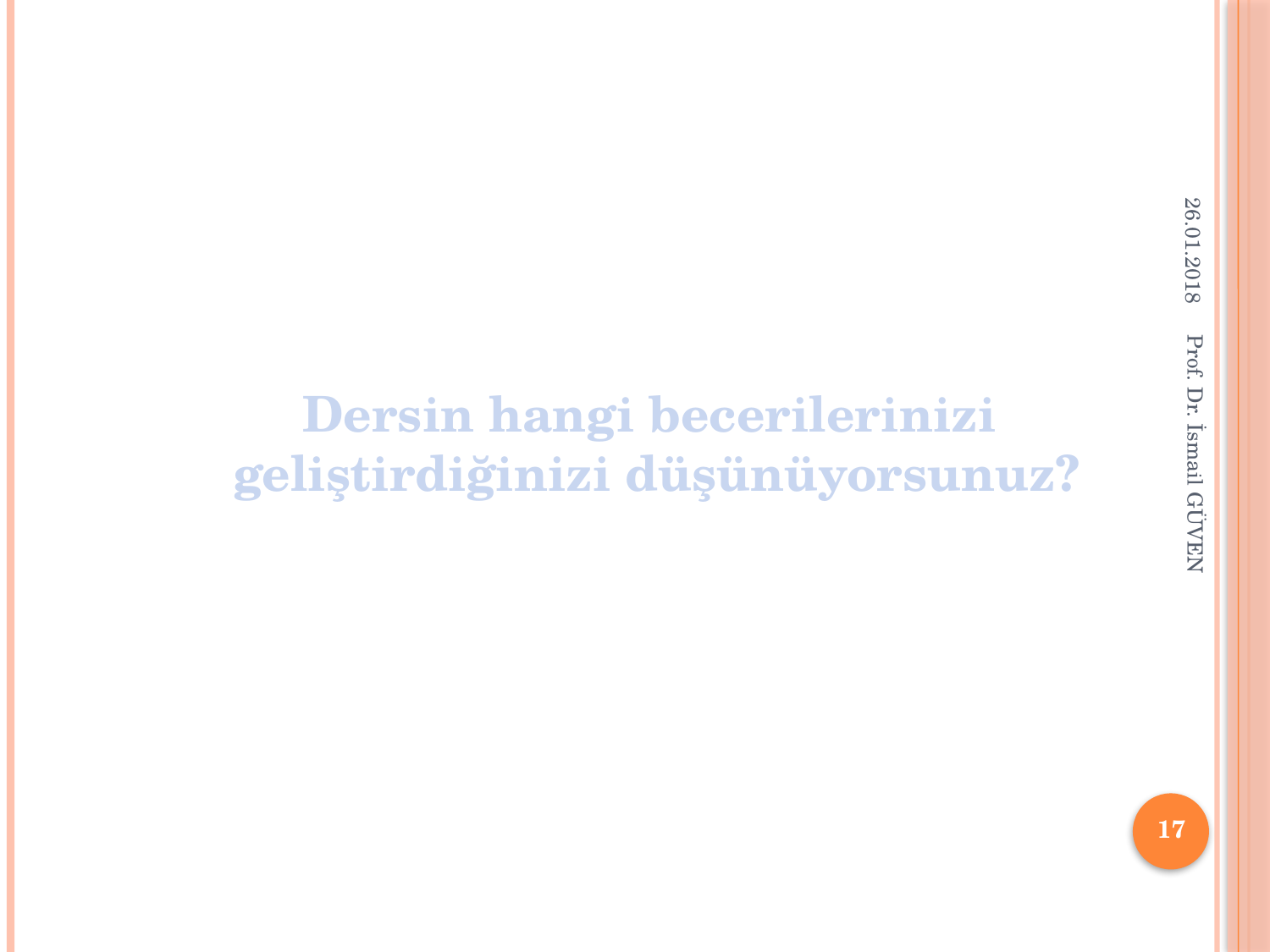

26.01.2018
Dersin hangi becerilerinizi
geliştirdiğinizi düşünüyorsunuz?
Prof. Dr. İsmail GÜVEN
17